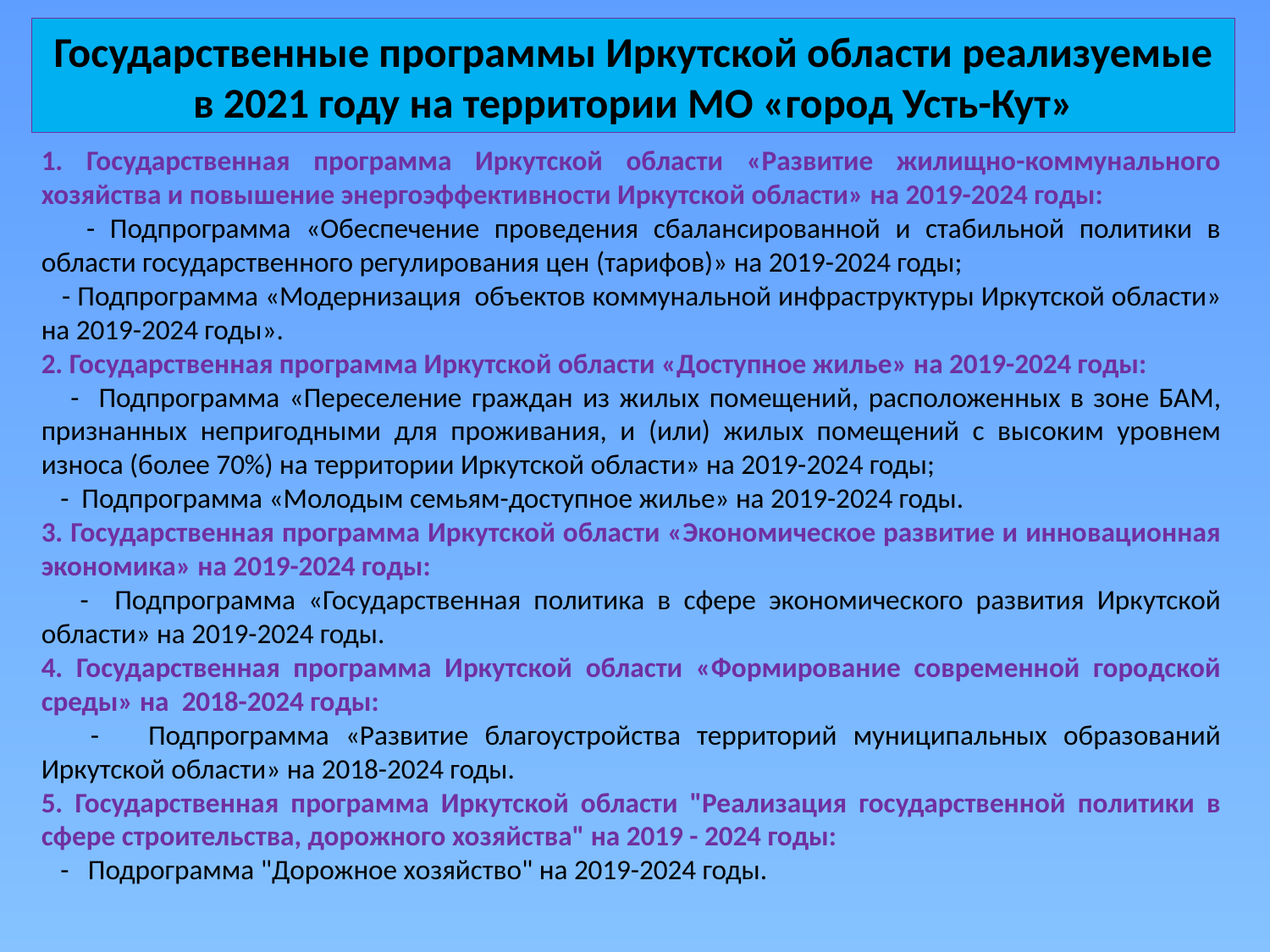

Государственные программы Иркутской области реализуемые в 2021 году на территории МО «город Усть-Кут»
1. Государственная программа Иркутской области «Развитие жилищно-коммунального хозяйства и повышение энергоэффективности Иркутской области» на 2019-2024 годы:
   - Подпрограмма «Обеспечение проведения сбалансированной и стабильной политики в области государственного регулирования цен (тарифов)» на 2019-2024 годы;
   - Подпрограмма «Модернизация  объектов коммунальной инфраструктуры Иркутской области» на 2019-2024 годы».
2. Государственная программа Иркутской области «Доступное жилье» на 2019-2024 годы:
   -  Подпрограмма «Переселение граждан из жилых помещений, расположенных в зоне БАМ, признанных непригодными для проживания, и (или) жилых помещений с высоким уровнем износа (более 70%) на территории Иркутской области» на 2019-2024 годы;
   -  Подпрограмма «Молодым семьям-доступное жилье» на 2019-2024 годы.
3. Государственная программа Иркутской области «Экономическое развитие и инновационная экономика» на 2019-2024 годы:
   -  Подпрограмма «Государственная политика в сфере экономического развития Иркутской области» на 2019-2024 годы.
4. Государственная программа Иркутской области «Формирование современной городской среды» на  2018-2024 годы:
   -   Подпрограмма «Развитие благоустройства территорий муниципальных образований Иркутской области» на 2018-2024 годы.
5. Государственная программа Иркутской области "Реализация государственной политики в сфере строительства, дорожного хозяйства" на 2019 - 2024 годы:
   -   Подрограмма "Дорожное хозяйство" на 2019-2024 годы.